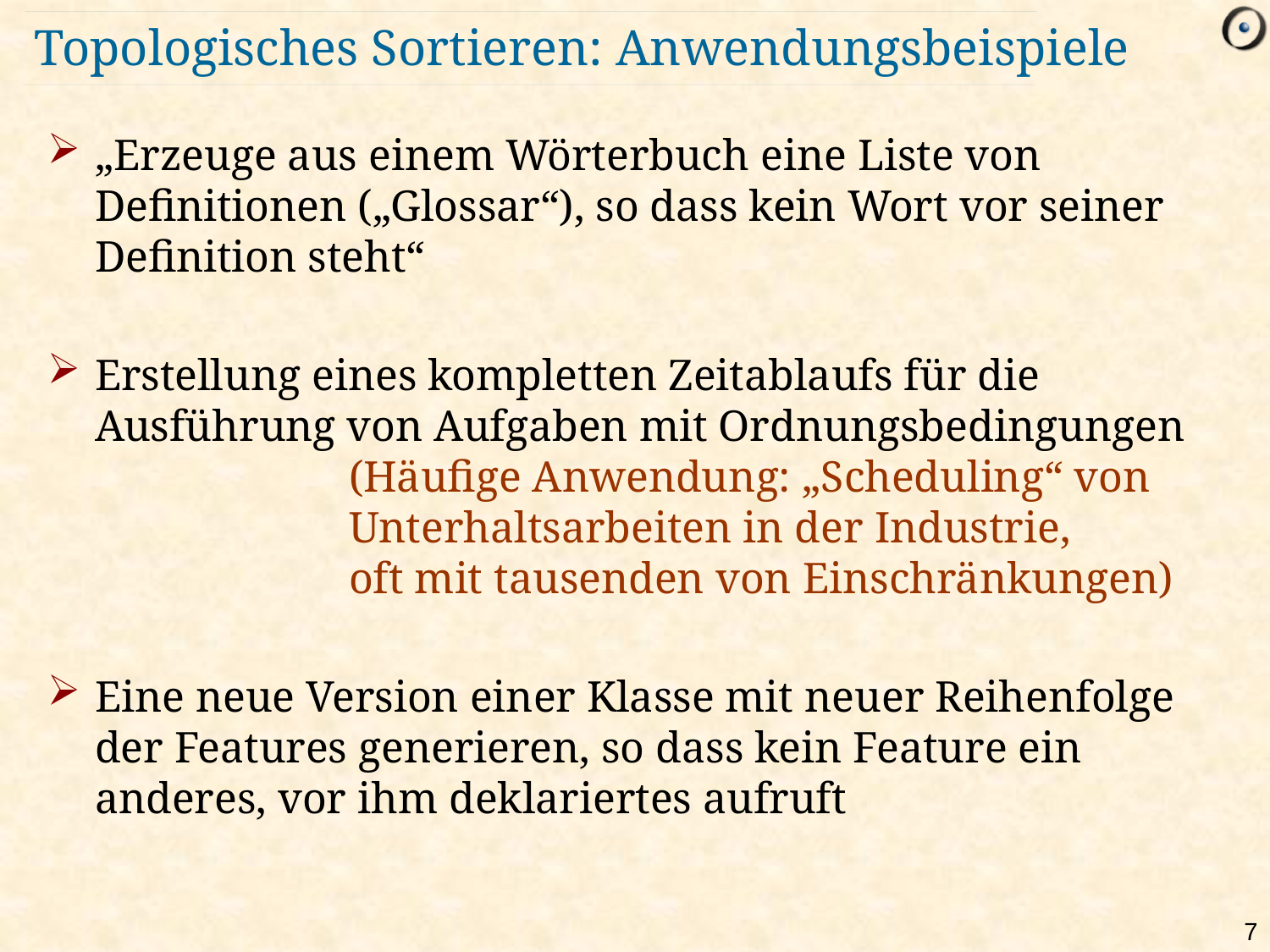

# Topologisches Sortieren: Anwendungsbeispiele
„Erzeuge aus einem Wörterbuch eine Liste von Definitionen („Glossar“), so dass kein Wort vor seiner Definition steht“

Erstellung eines kompletten Zeitablaufs für die Ausführung von Aufgaben mit Ordnungsbedingungen
		(Häufige Anwendung: „Scheduling“ von
		Unterhaltsarbeiten in der Industrie,
		oft mit tausenden von Einschränkungen)

Eine neue Version einer Klasse mit neuer Reihenfolge der Features generieren, so dass kein Feature ein anderes, vor ihm deklariertes aufruft